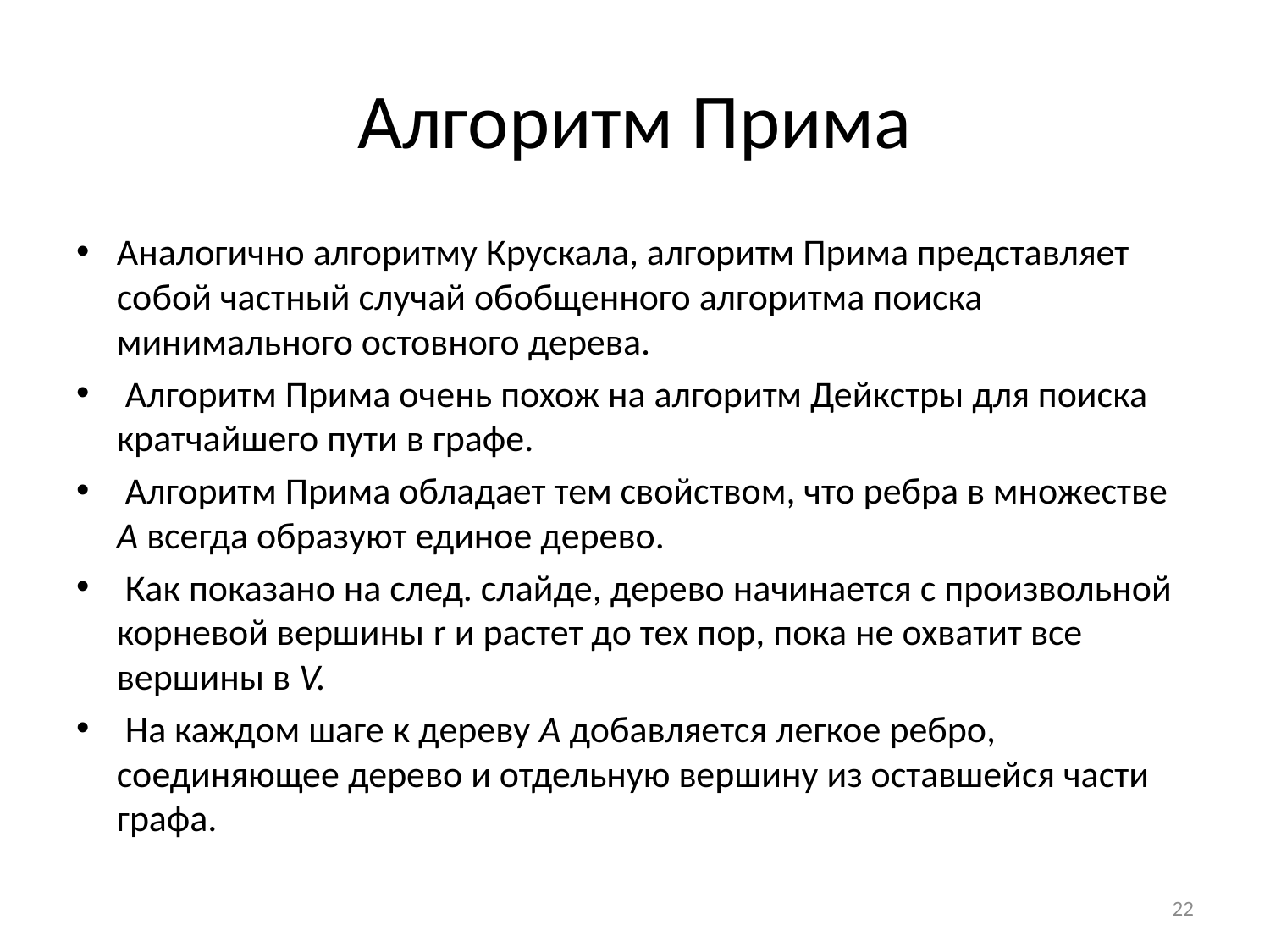

# Алгоритм Прима
Аналогично алгоритму Крускала, алгоритм Прима представляет собой част­ный случай обобщенного алгоритма поиска минимального остовного дерева.
 Алгоритм Прима очень похож на алгоритм Дейкстры для поиска кратчайшего пути в графе.
 Алгоритм Прима обладает тем свойством, что ребра в множестве А всегда образуют единое дерево.
 Как показано на след. слайде, дерево начинается с произвольной корневой вершины r и растет до тех пор, пока не охватит все вершины в V.
 На каждом шаге к дереву А добавляется легкое ребро, соединяющее дерево и отдельную вершину из оставшейся части графа.
22